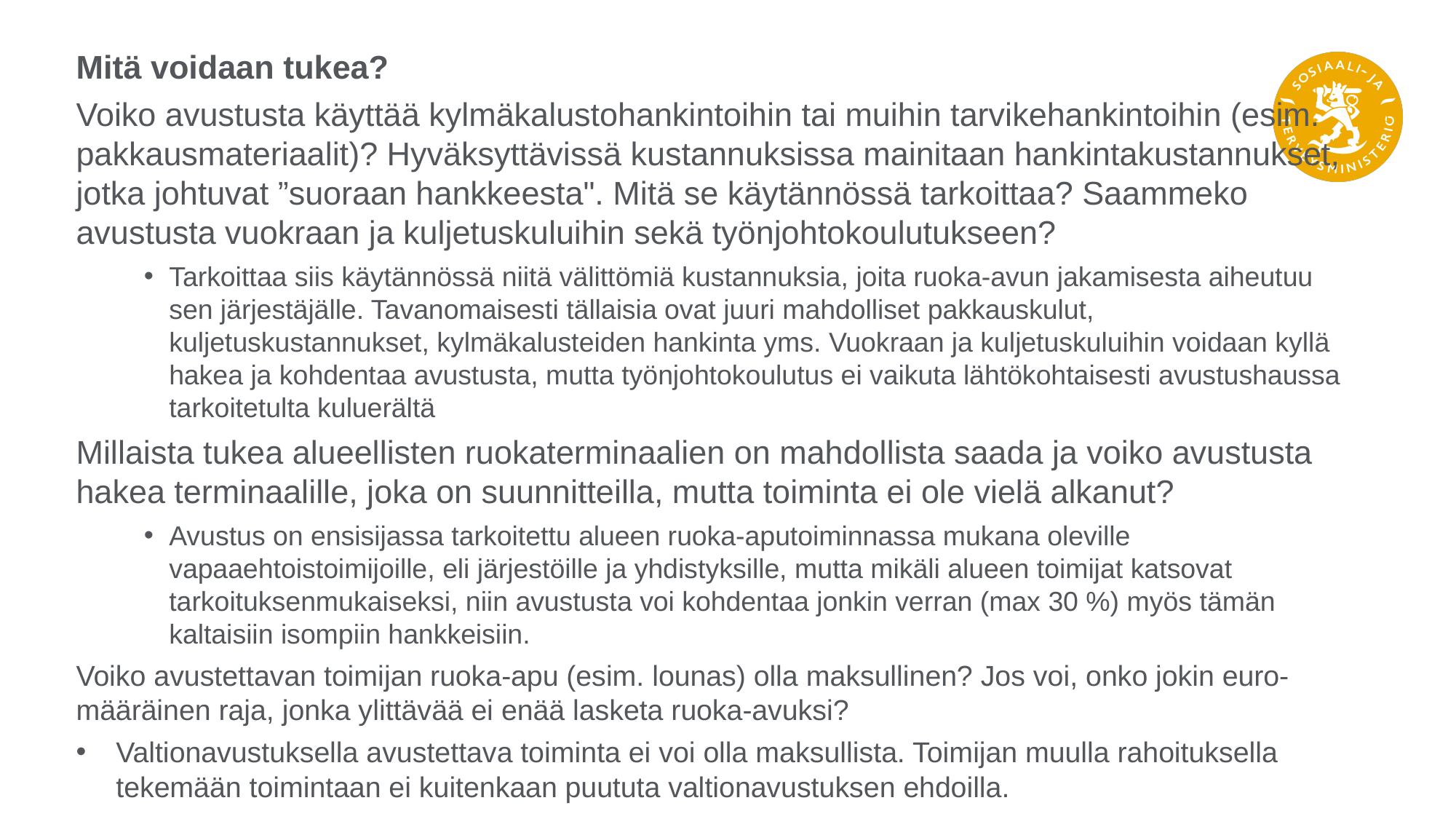

Mitä voidaan tukea?
Voiko avustusta käyttää kylmäkalustohankintoihin tai muihin tarvikehankintoihin (esim. pakkausmateriaalit)? Hyväksyttävissä kustannuksissa mainitaan hankintakustannukset, jotka johtuvat ”suoraan hankkeesta". Mitä se käytännössä tarkoittaa? Saammeko avustusta vuokraan ja kuljetuskuluihin sekä työnjohtokoulutukseen?
Tarkoittaa siis käytännössä niitä välittömiä kustannuksia, joita ruoka-avun jakamisesta aiheutuu sen järjestäjälle. Tavanomaisesti tällaisia ovat juuri mahdolliset pakkauskulut, kuljetuskustannukset, kylmäkalusteiden hankinta yms. Vuokraan ja kuljetuskuluihin voidaan kyllä hakea ja kohdentaa avustusta, mutta työnjohtokoulutus ei vaikuta lähtökohtaisesti avustushaussa tarkoitetulta kuluerältä
Millaista tukea alueellisten ruokaterminaalien on mahdollista saada ja voiko avustusta hakea terminaalille, joka on suunnitteilla, mutta toiminta ei ole vielä alkanut?
Avustus on ensisijassa tarkoitettu alueen ruoka-aputoiminnassa mukana oleville vapaaehtoistoimijoille, eli järjestöille ja yhdistyksille, mutta mikäli alueen toimijat katsovat tarkoituksenmukaiseksi, niin avustusta voi kohdentaa jonkin verran (max 30 %) myös tämän kaltaisiin isompiin hankkeisiin.
Voiko avustettavan toimijan ruoka-apu (esim. lounas) olla maksullinen? Jos voi, onko jokin euro-määräinen raja, jonka ylittävää ei enää lasketa ruoka-avuksi?
Valtionavustuksella avustettava toiminta ei voi olla maksullista. Toimijan muulla rahoituksella tekemään toimintaan ei kuitenkaan puututa valtionavustuksen ehdoilla.